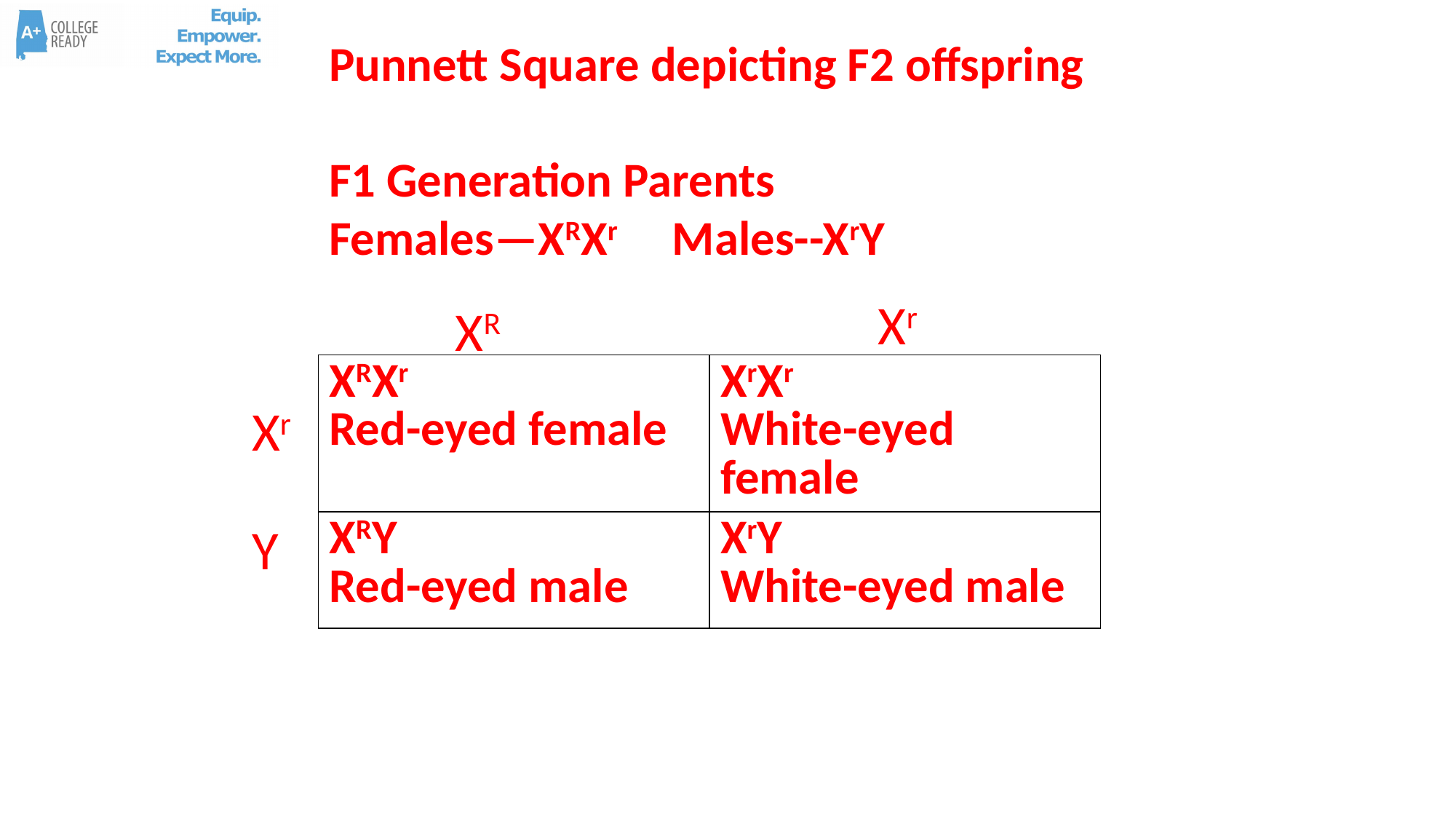

Punnett Square depicting F2 offspring

F1 Generation Parents
Females—XRXr     Males--XrY

Xr
XR
| XRXr Red-eyed female | XrXr White-eyed female |
| --- | --- |
| XRY Red-eyed male | XrY White-eyed male |
Xr
Y